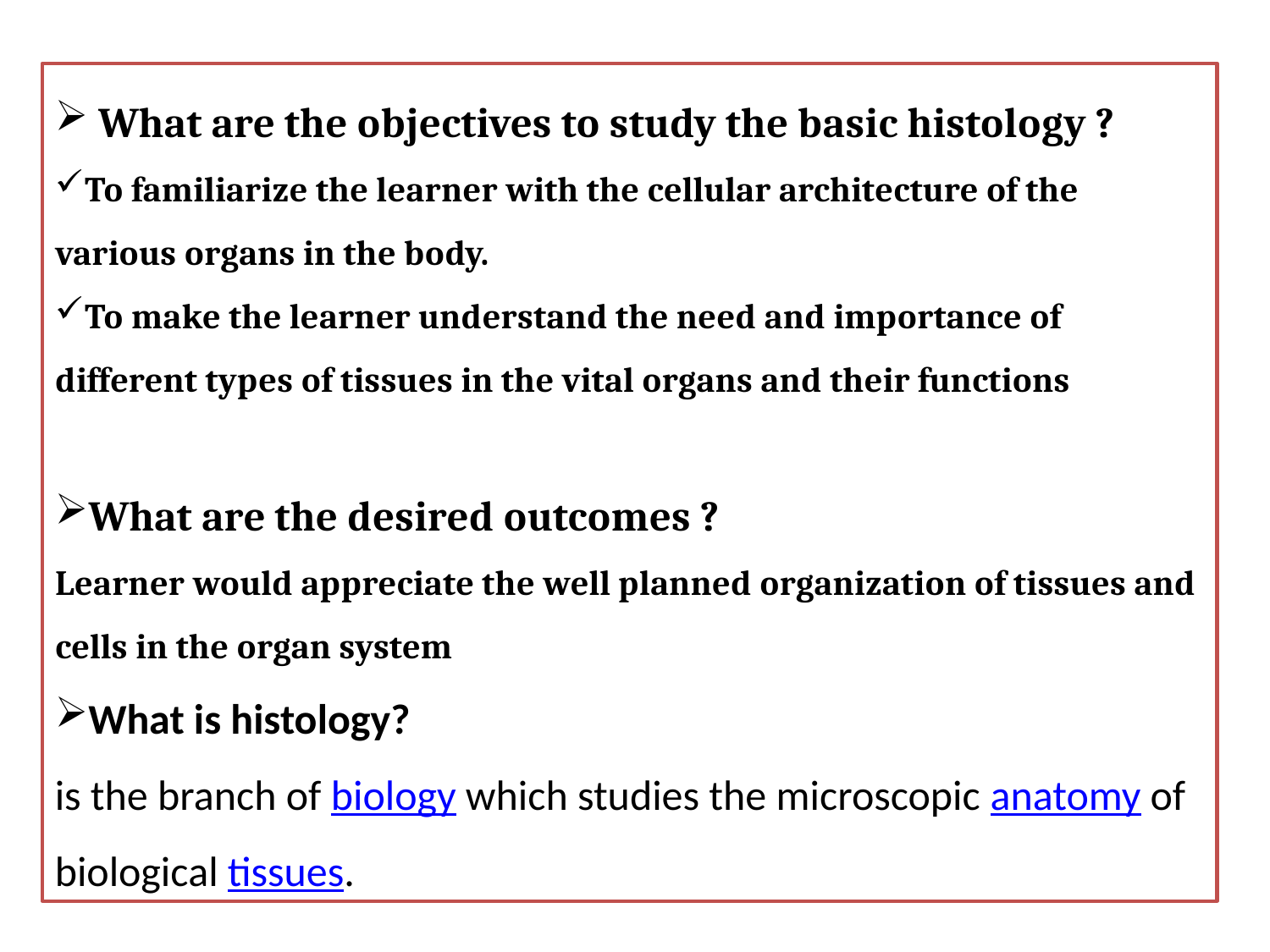

What are the objectives to study the basic histology ?
To familiarize the learner with the cellular architecture of the various organs in the body.
To make the learner understand the need and importance of different types of tissues in the vital organs and their functions

What are the desired outcomes ?
Learner would appreciate the well planned organization of tissues and cells in the organ system
What is histology?
is the branch of biology which studies the microscopic anatomy of biological tissues.